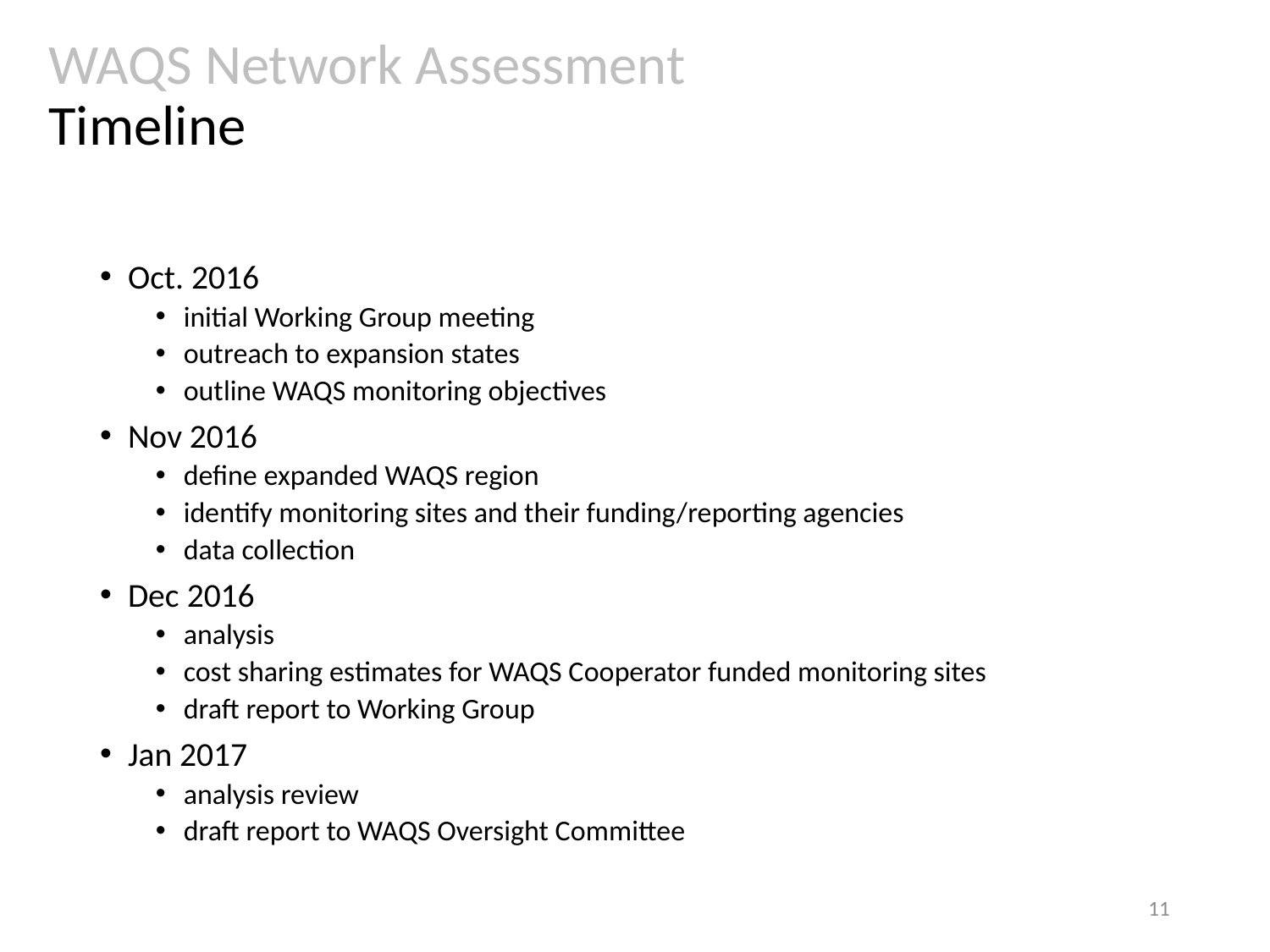

# WAQS Network Assessment Timeline
Oct. 2016
initial Working Group meeting
outreach to expansion states
outline WAQS monitoring objectives
Nov 2016
define expanded WAQS region
identify monitoring sites and their funding/reporting agencies
data collection
Dec 2016
analysis
cost sharing estimates for WAQS Cooperator funded monitoring sites
draft report to Working Group
Jan 2017
analysis review
draft report to WAQS Oversight Committee
11